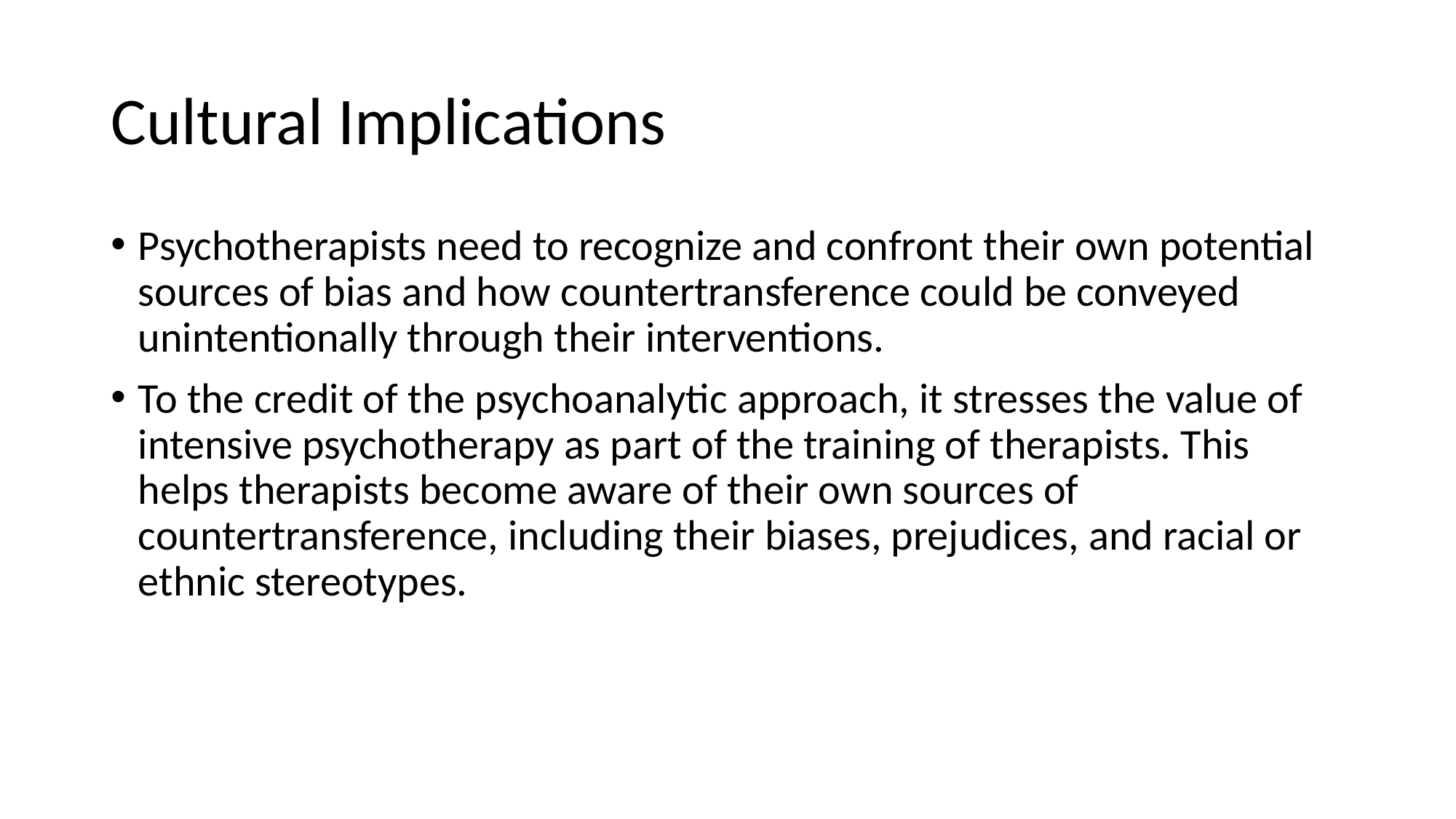

# Cultural Implications
Psychotherapists need to recognize and confront their own potential sources of bias and how countertransference could be conveyed unintentionally through their interventions.
To the credit of the psychoanalytic approach, it stresses the value of intensive psychotherapy as part of the training of therapists. This helps therapists become aware of their own sources of countertransference, including their biases, prejudices, and racial or ethnic stereotypes.